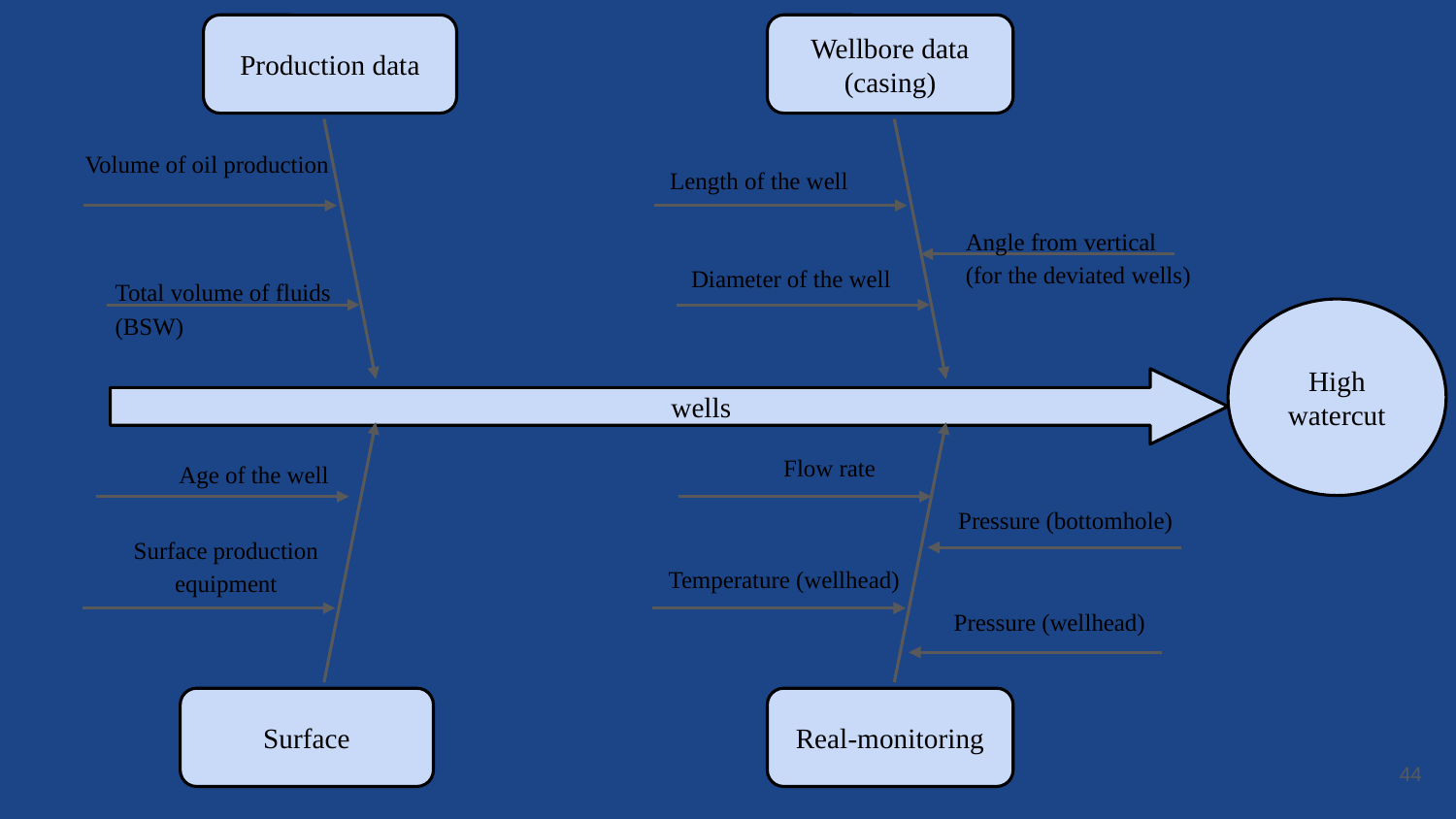

Production data
Wellbore data
(casing)
Volume of oil production
Length of the well
Angle from vertical
(for the deviated wells)
Diameter of the well
Total volume of fluids
(BSW)
High watercut
             wells
Flow rate
Age of the well
Pressure (bottomhole)
Surface production equipment
Temperature (wellhead)
Pressure (wellhead)
Surface
Real-monitoring
44